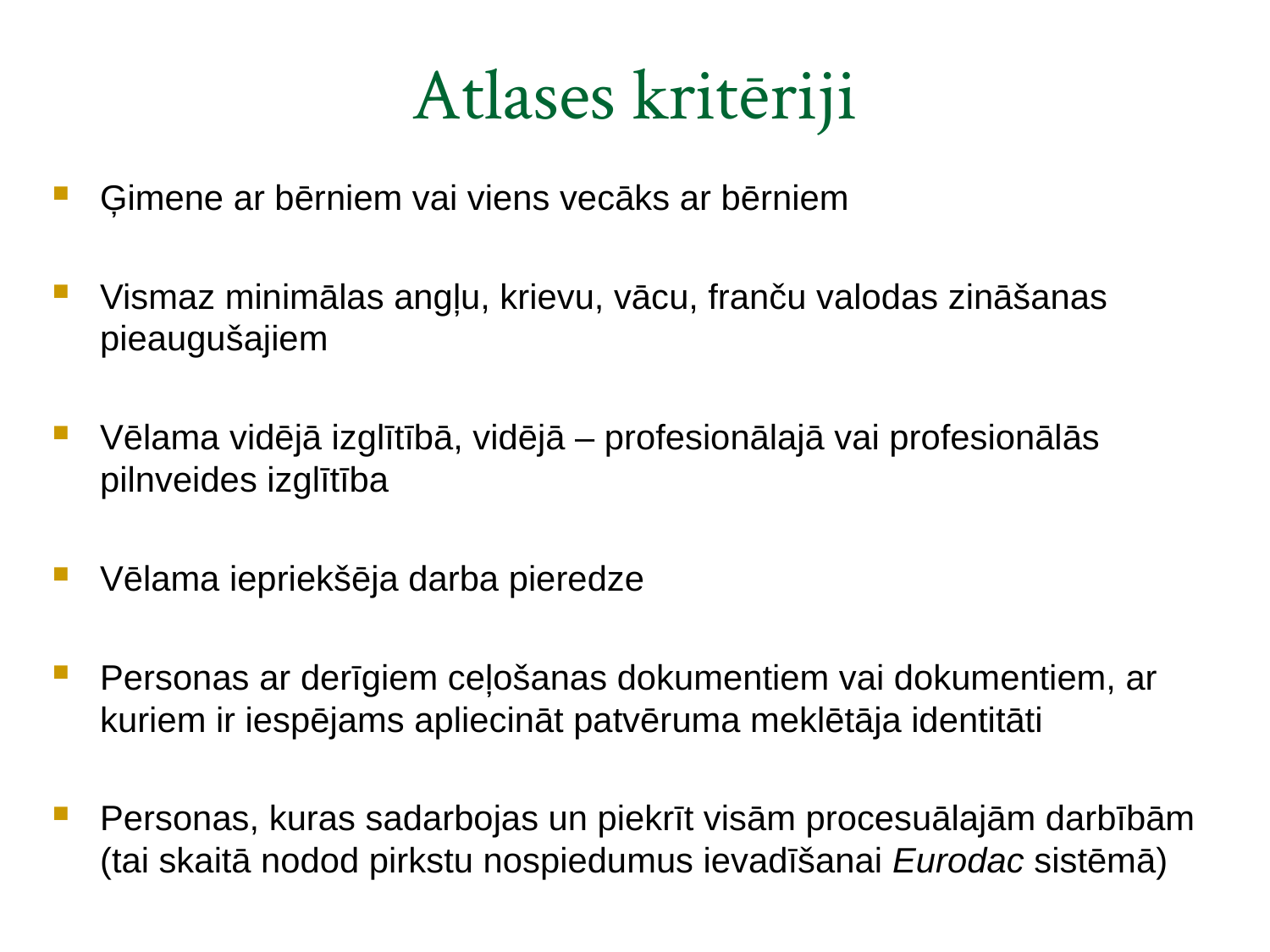

# Atlases kritēriji
Ģimene ar bērniem vai viens vecāks ar bērniem

Vismaz minimālas angļu, krievu, vācu, franču valodas zināšanas pieaugušajiem

Vēlama vidējā izglītībā, vidējā – profesionālajā vai profesionālās pilnveides izglītība

Vēlama iepriekšēja darba pieredze

Personas ar derīgiem ceļošanas dokumentiem vai dokumentiem, ar kuriem ir iespējams apliecināt patvēruma meklētāja identitāti

Personas, kuras sadarbojas un piekrīt visām procesuālajām darbībām (tai skaitā nodod pirkstu nospiedumus ievadīšanai Eurodac sistēmā)